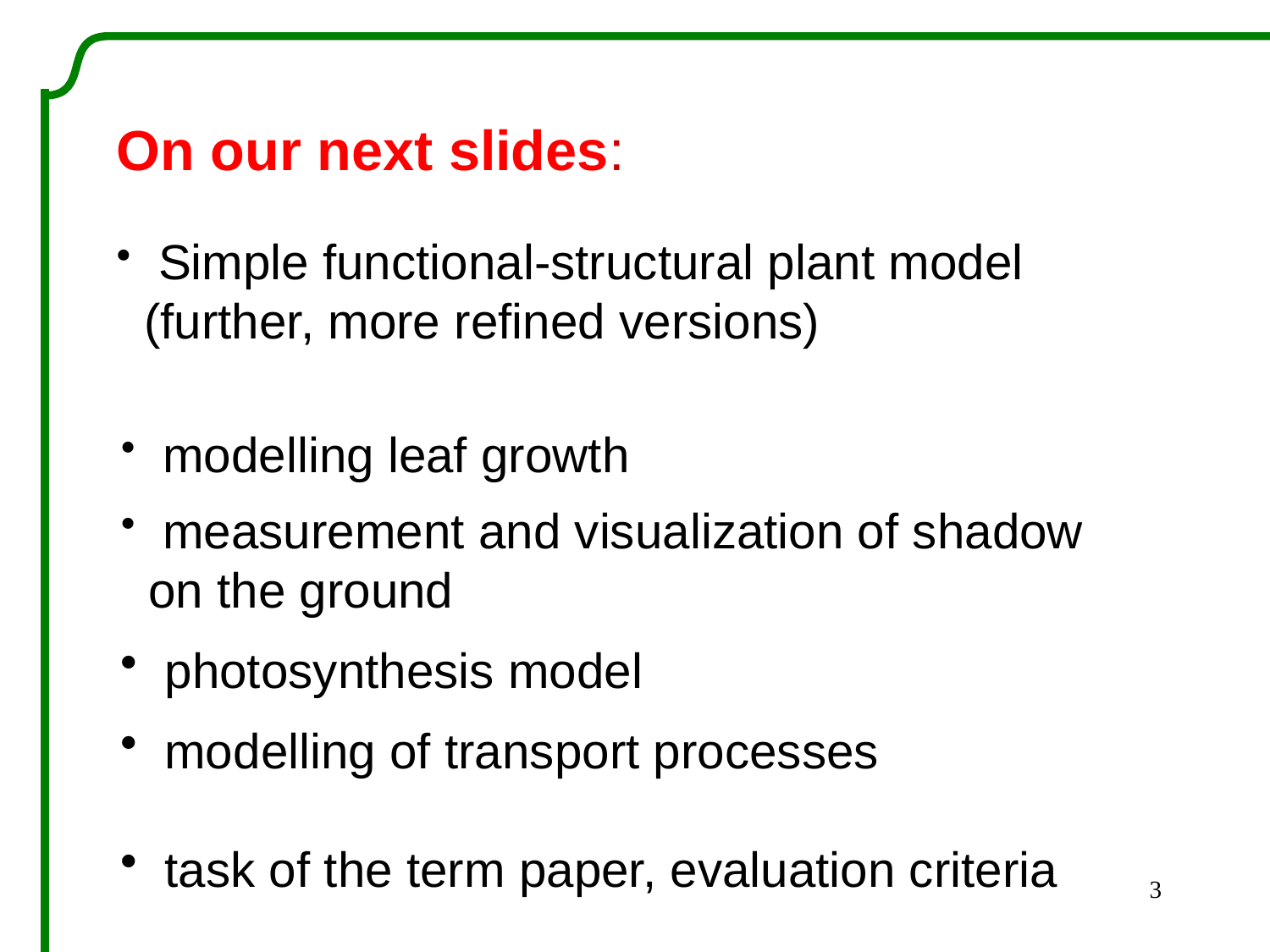

On our next slides:

 Simple functional-structural plant model
  (further, more refined versions)

 modelling leaf growth

 measurement and visualization of shadow
  on the ground
 photosynthesis model
 modelling of transport processes

 task of the term paper, evaluation criteria
3